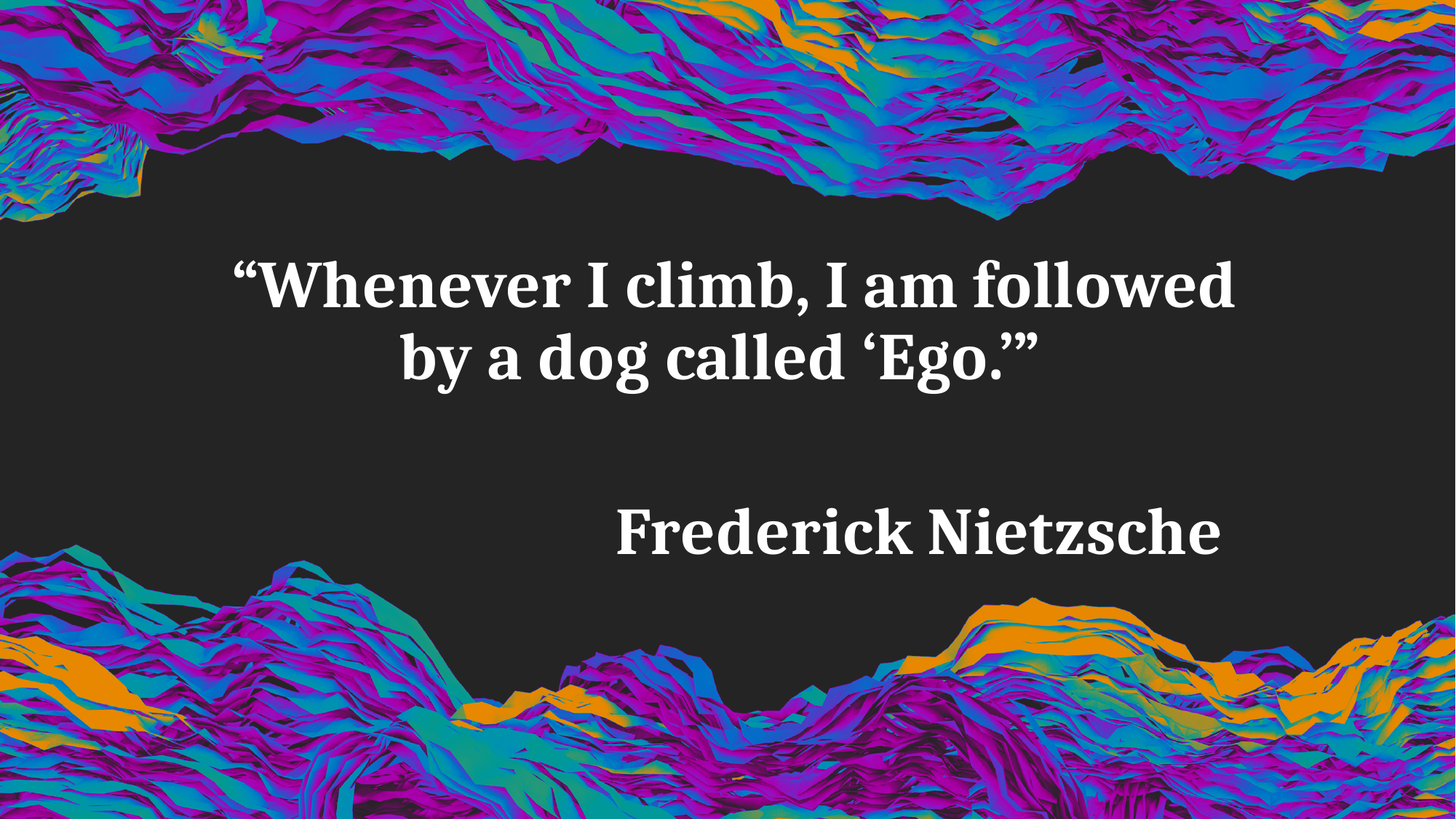

“Whenever I climb, I am followed by a dog called ‘Ego.’”

                           Frederick Nietzsche